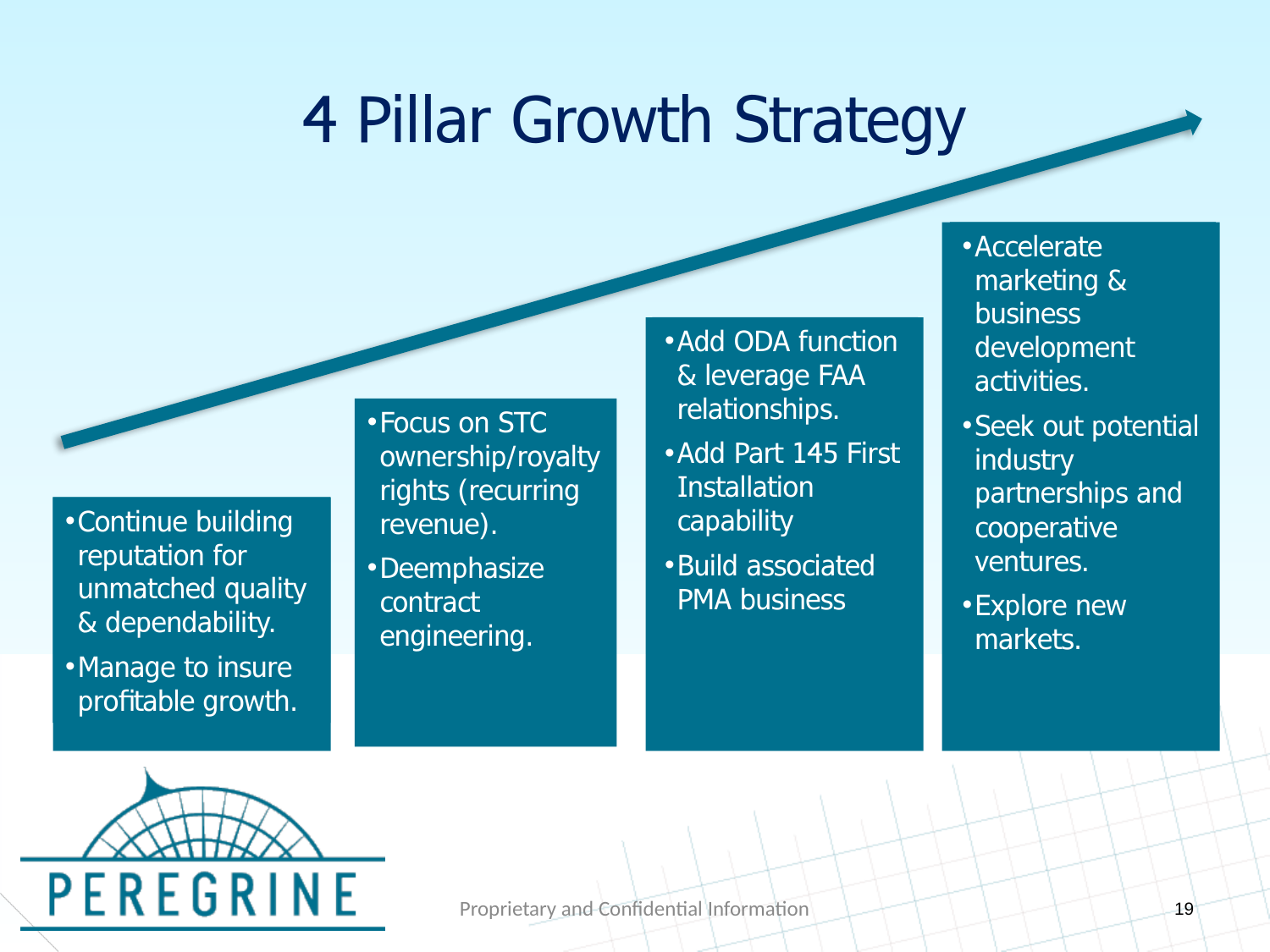

# 4 Pillar Growth Strategy

Accelerate marketing & business development activities.
Seek out potential industry partnerships and cooperative ventures.
Explore new markets.

Add ODA function & leverage FAA relationships.
Add Part 145 First Installation capability
Build associated PMA business

Focus on STC ownership/royalty rights (recurring revenue).
Deemphasize contract engineering.

Continue building reputation for unmatched quality & dependability.
Manage to insure profitable growth.

19
Proprietary and Confidential Information